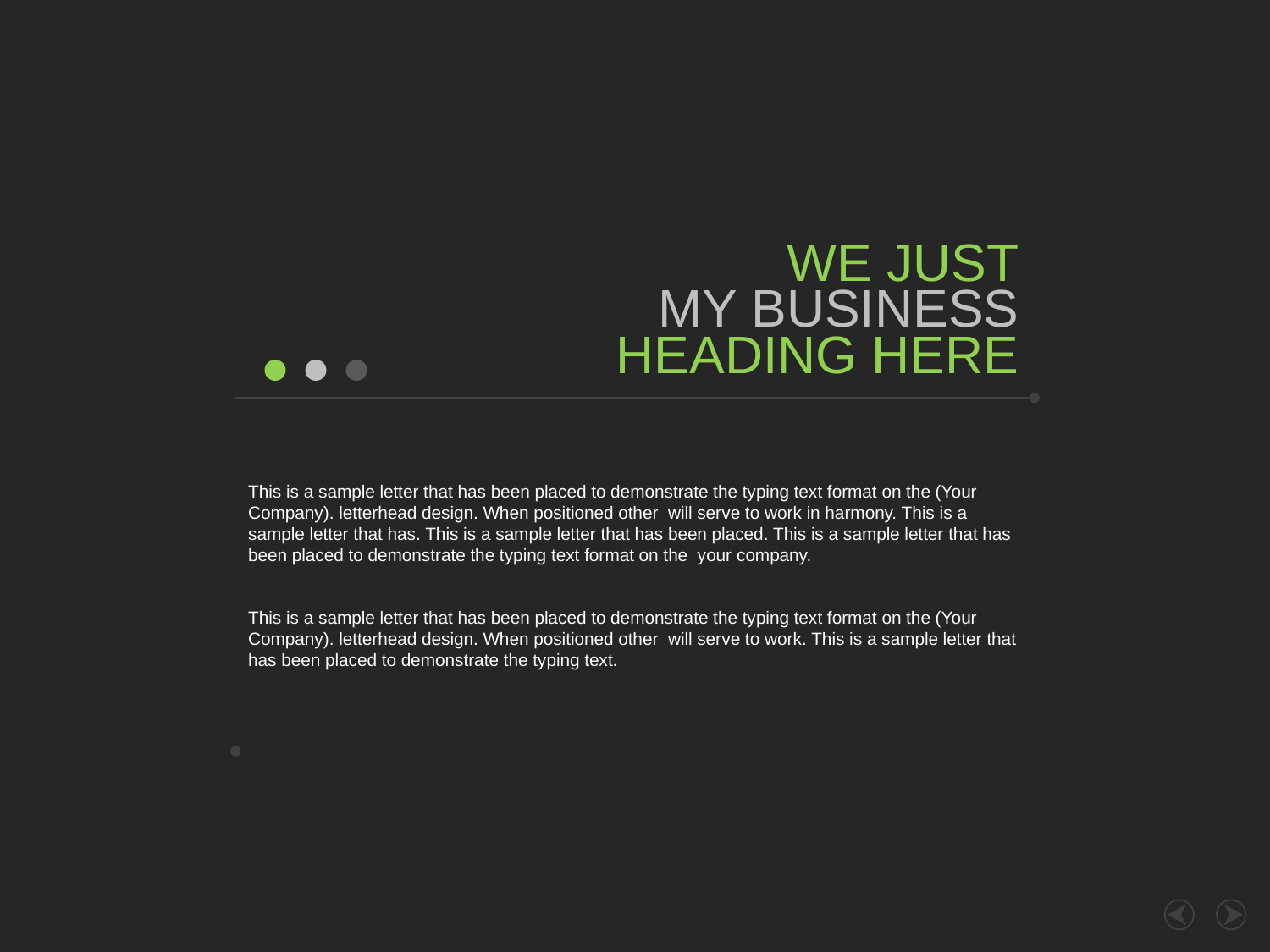

WE JUST
MY BUSINESS
HEADING HERE

This is a sample letter that has been placed to demonstrate the typing text format on the (Your Company). letterhead design. When positioned other  will serve to work in harmony. This is a sample letter that has. This is a sample letter that has been placed. This is a sample letter that has been placed to demonstrate the typing text format on the  your company.
This is a sample letter that has been placed to demonstrate the typing text format on the (Your Company). letterhead design. When positioned other  will serve to work. This is a sample letter that has been placed to demonstrate the typing text.